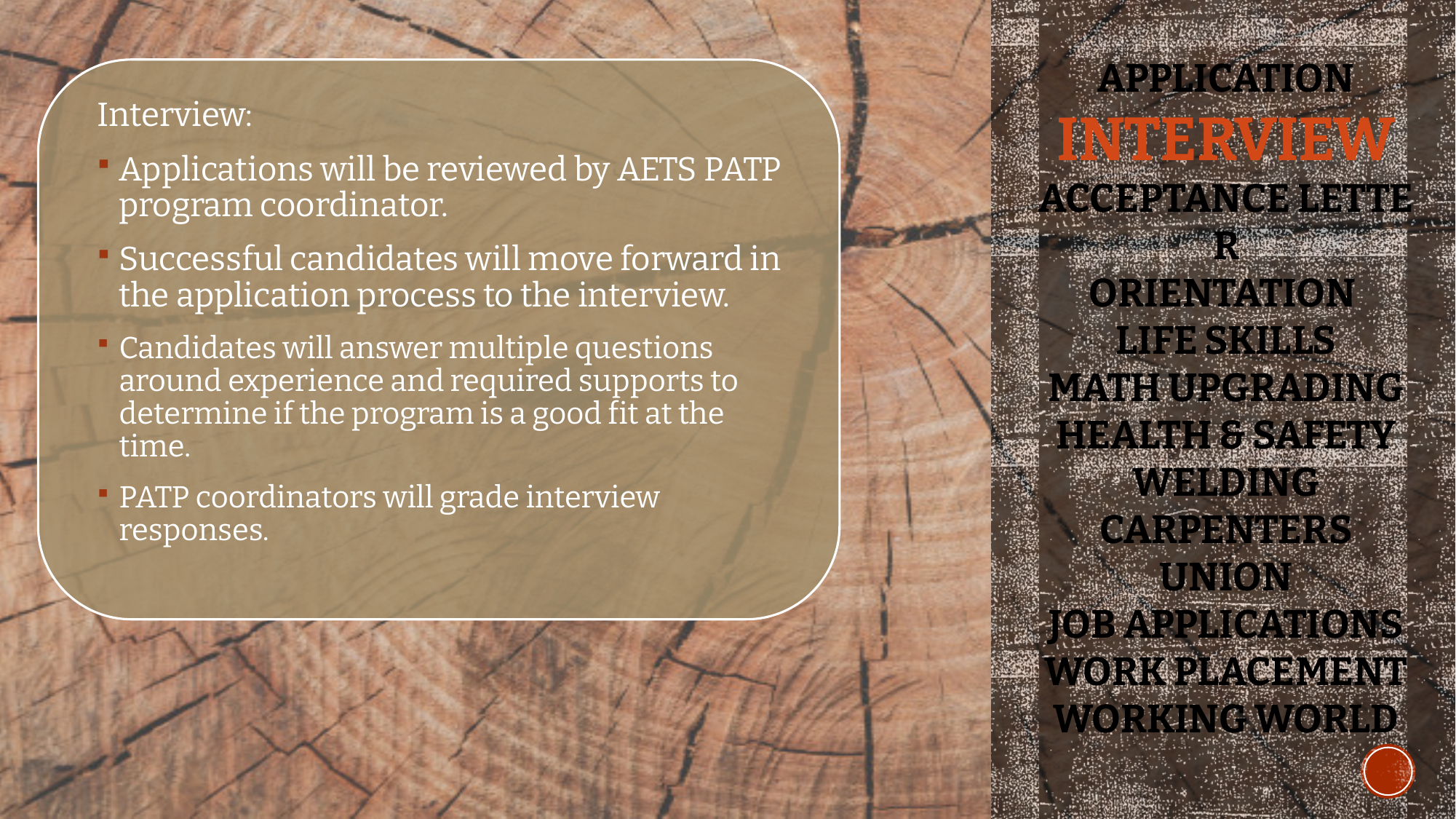

APPLICATION​​
INTERVIEW​​
ACCEPTANCE LETTER
Orientation
Life skills
MATH UPGRADING​​​
HEALTH & SAFETY​
WELDING​
CARPENTERS UNION​
JOB APPLICATIONS​
WORK PLAcEMENT​
WORKING WORLD

Interview:
Applications will be reviewed by AETS PATP program coordinator.
Successful candidates will move forward in the application process to the interview.
Candidates will answer multiple questions around experience and required supports to determine if the program is a good fit at the time.
PATP coordinators will grade interview responses.
#